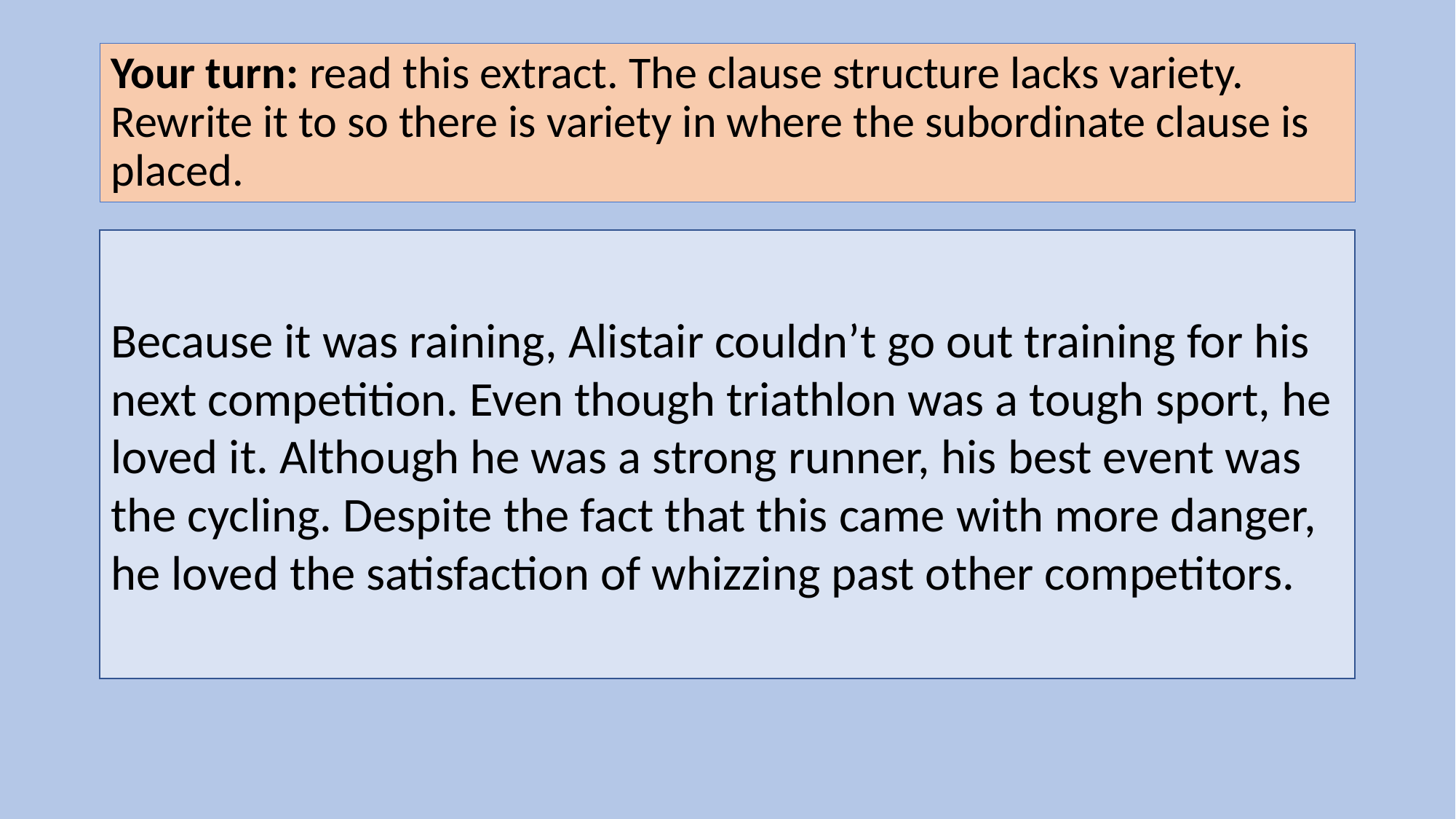

# Your turn: read this extract. The clause structure lacks variety. Rewrite it to so there is variety in where the subordinate clause is placed.
Because it was raining, Alistair couldn’t go out training for his next competition. Even though triathlon was a tough sport, he loved it. Although he was a strong runner, his best event was the cycling. Despite the fact that this came with more danger, he loved the satisfaction of whizzing past other competitors.